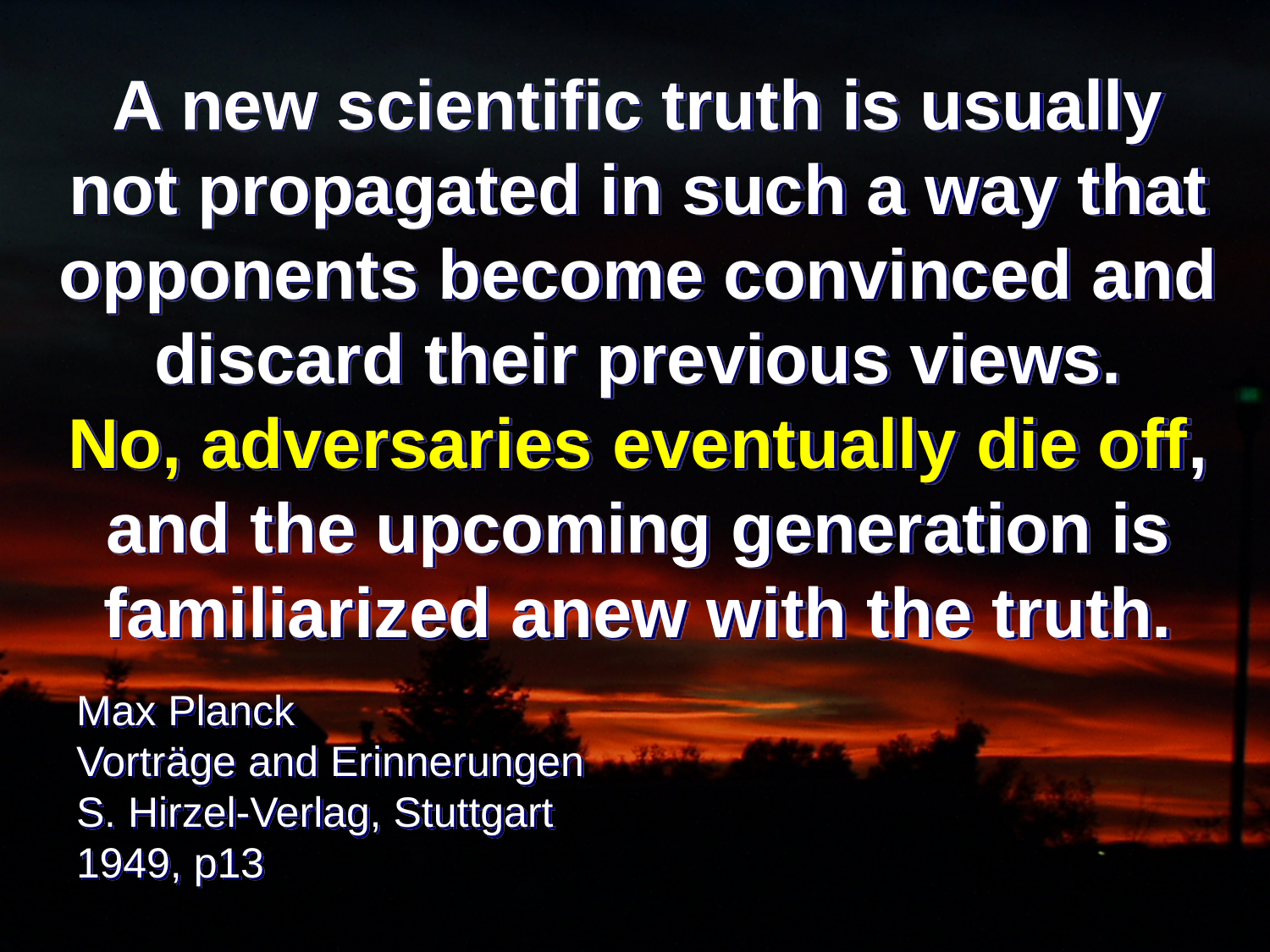

A new scientific truth is usually not propagated in such a way that opponents become convinced and discard their previous views.
No, adversaries eventually die off, and the upcoming generation is familiarized anew with the truth.
# Max Planck Vorträge and Erinnerungen S. Hirzel-Verlag, Stuttgart 1949, p13